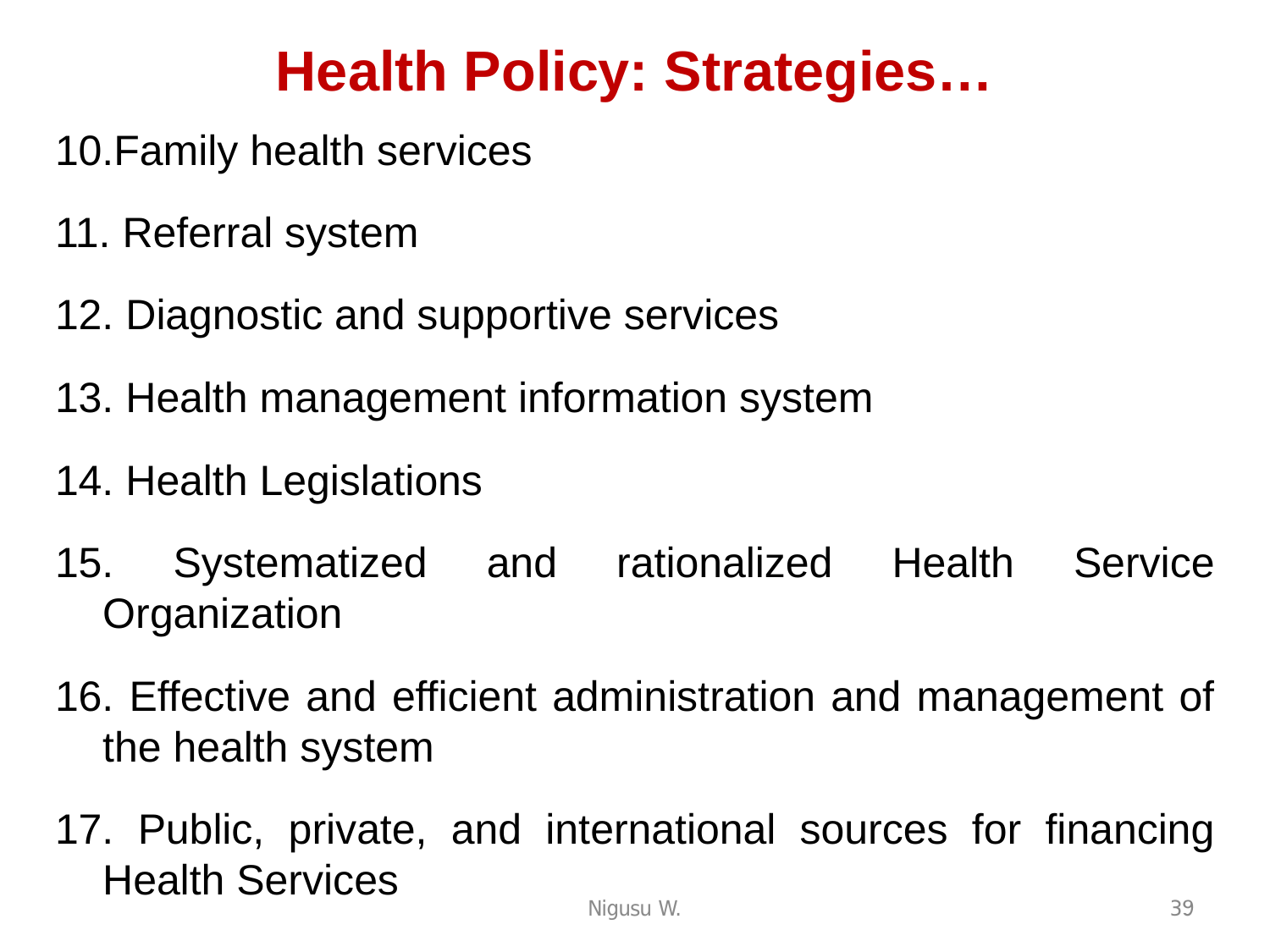

# Health Policy: Strategies…
10.Family health services
11. Referral system
12. Diagnostic and supportive services
13. Health management information system
14. Health Legislations
15. Systematized and rationalized Health Service Organization
16. Effective and efficient administration and management of the health system
17. Public, private, and international sources for financing Health Services

Nigusu W.
39